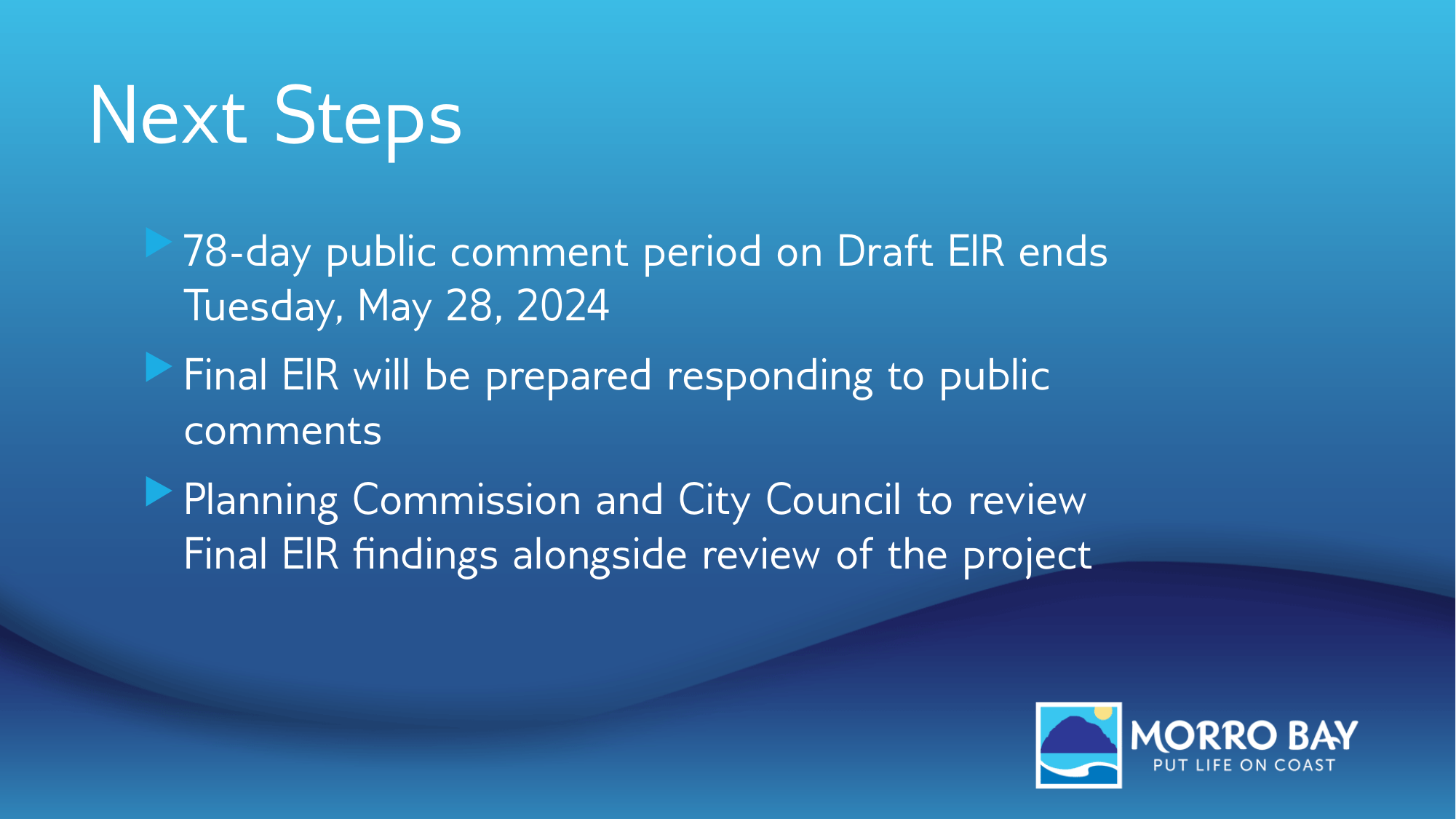

# Next Steps
78-day public comment period on Draft EIR ends Tuesday, May 28, 2024
Final EIR will be prepared responding to public comments
Planning Commission and City Council to review
Final EIR findings alongside review of the project